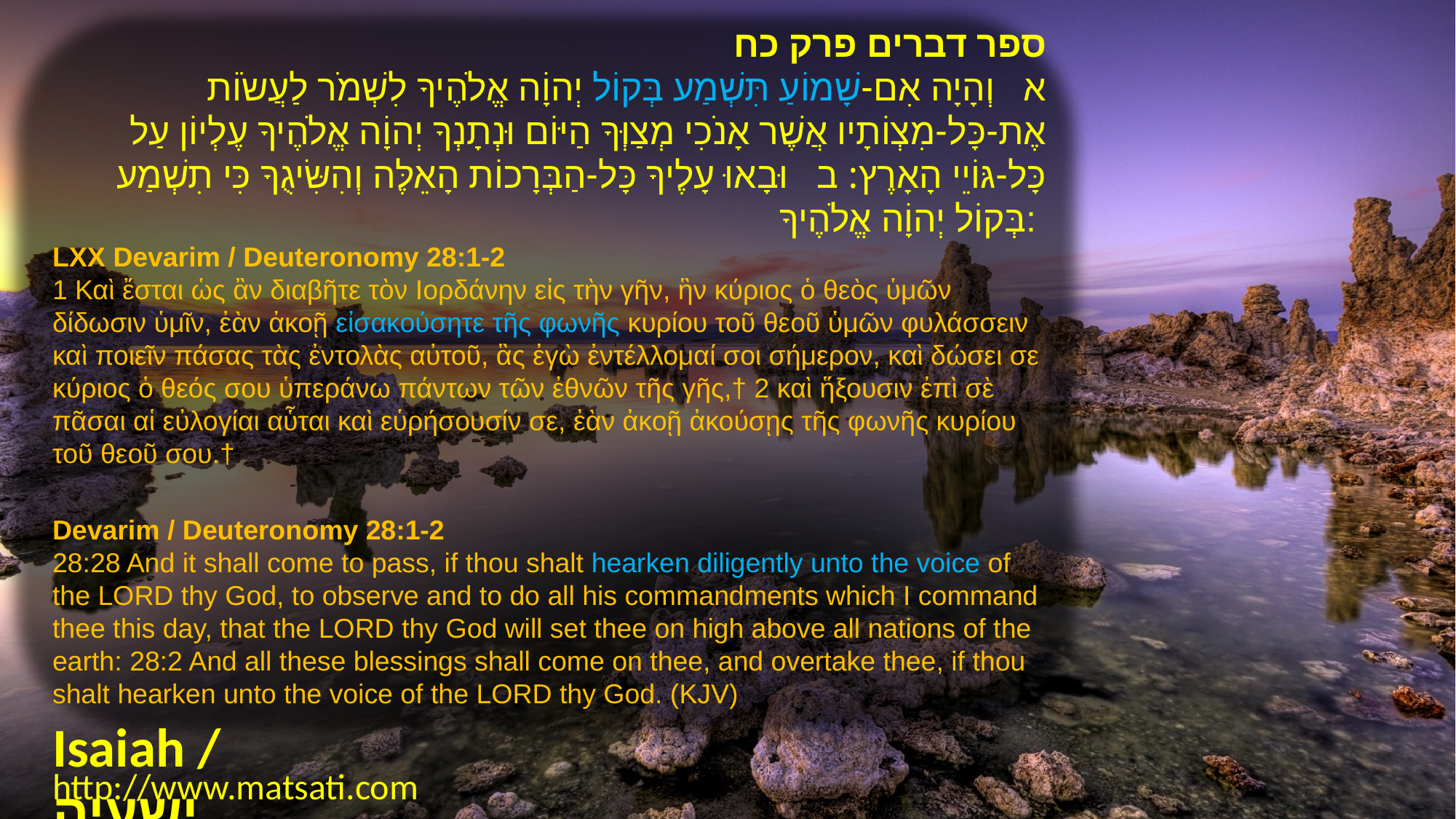

ספר דברים פרק כח
א   וְהָיָה אִם-שָׁמוֹעַ תִּשְׁמַע בְּקוֹל יְהוָֹה אֱלֹהֶיךָ לִשְׁמֹר לַעֲשֹוֹת אֶת-כָּל-מִצְוֹתָיו אֲשֶׁר אָנֹכִי מְצַוְּךָ הַיּוֹם וּנְתָנְךָ יְהוָֹה אֱלֹהֶיךָ עֶלְיוֹן עַל כָּל-גּוֹיֵי הָאָרֶץ: ב   וּבָאוּ עָלֶיךָ כָּל-הַבְּרָכוֹת הָאֵלֶּה וְהִשִּׂיגֻךָ כִּי תִשְׁמַע בְּקוֹל יְהוָֹה אֱלֹהֶיךָ:
LXX Devarim / Deuteronomy 28:1-2
1 Καὶ ἔσται ὡς ἂν διαβῆτε τὸν Ιορδάνην εἰς τὴν γῆν, ἣν κύριος ὁ θεὸς ὑμῶν δίδωσιν ὑμῖν, ἐὰν ἀκοῇ εἰσακούσητε τῆς φωνῆς κυρίου τοῦ θεοῦ ὑμῶν φυλάσσειν καὶ ποιεῖν πάσας τὰς ἐντολὰς αὐτοῦ, ἃς ἐγὼ ἐντέλλομαί σοι σήμερον, καὶ δώσει σε κύριος ὁ θεός σου ὑπεράνω πάντων τῶν ἐθνῶν τῆς γῆς,† 2 καὶ ἥξουσιν ἐπὶ σὲ πᾶσαι αἱ εὐλογίαι αὗται καὶ εὑρήσουσίν σε, ἐὰν ἀκοῇ ἀκούσῃς τῆς φωνῆς κυρίου τοῦ θεοῦ σου.†

Devarim / Deuteronomy 28:1-2
28:28 And it shall come to pass, if thou shalt hearken diligently unto the voice of the LORD thy God, to observe and to do all his commandments which I command thee this day, that the LORD thy God will set thee on high above all nations of the earth: 28:2 And all these blessings shall come on thee, and overtake thee, if thou shalt hearken unto the voice of the LORD thy God. (KJV)
Isaiah / ישעיה
http://www.matsati.com